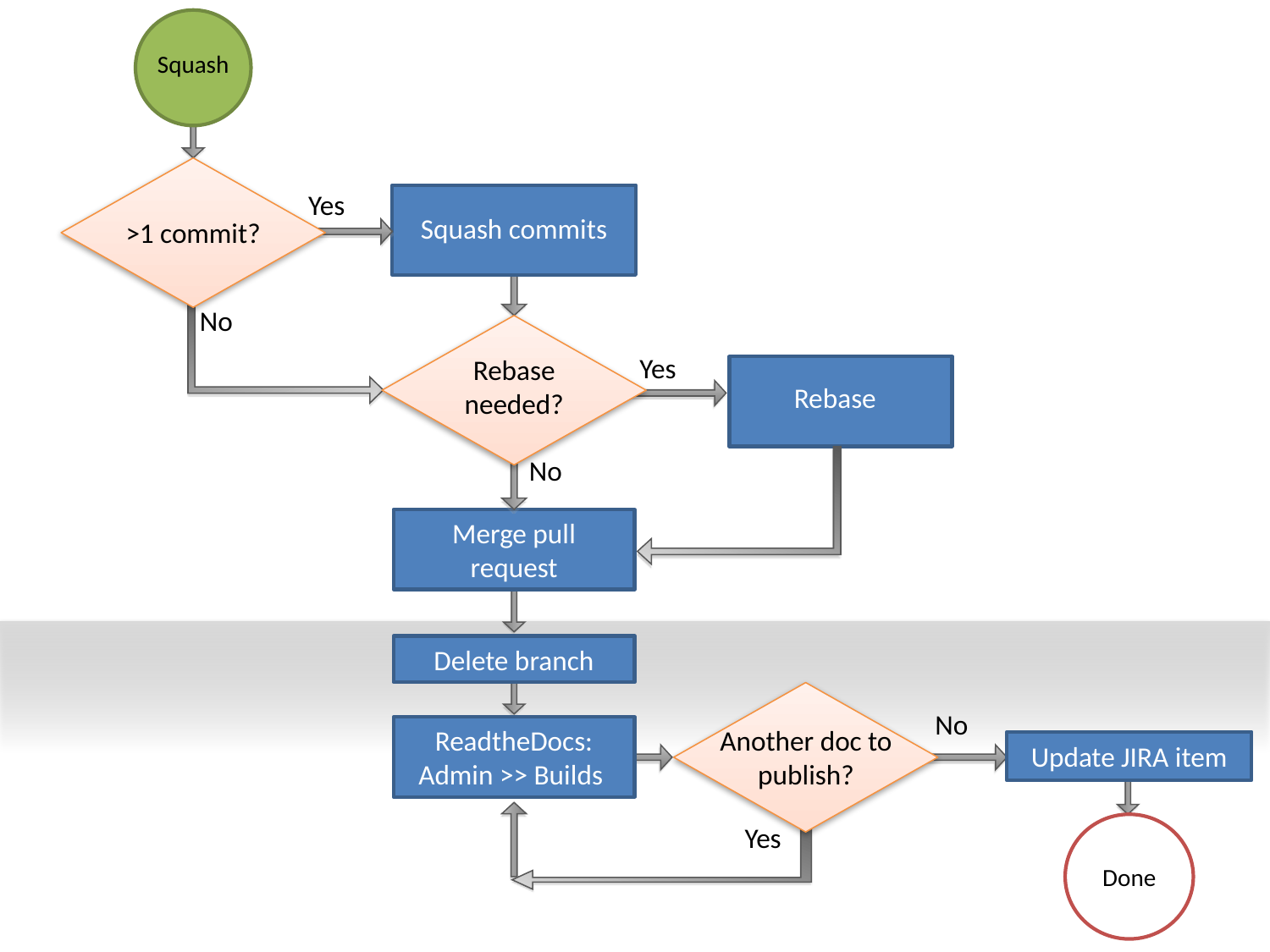

Squash

Yes
Receive 1+ doc, 1+
SME  “:+1:”

Squash commits
>1 commit?

No

Yes
Rebase needed?

Rebase

No

Merge pull request

Delete branch

No
Another doc to publish?
ReadtheDocs: Admin >> Builds
Update JIRA item

Yes
Done